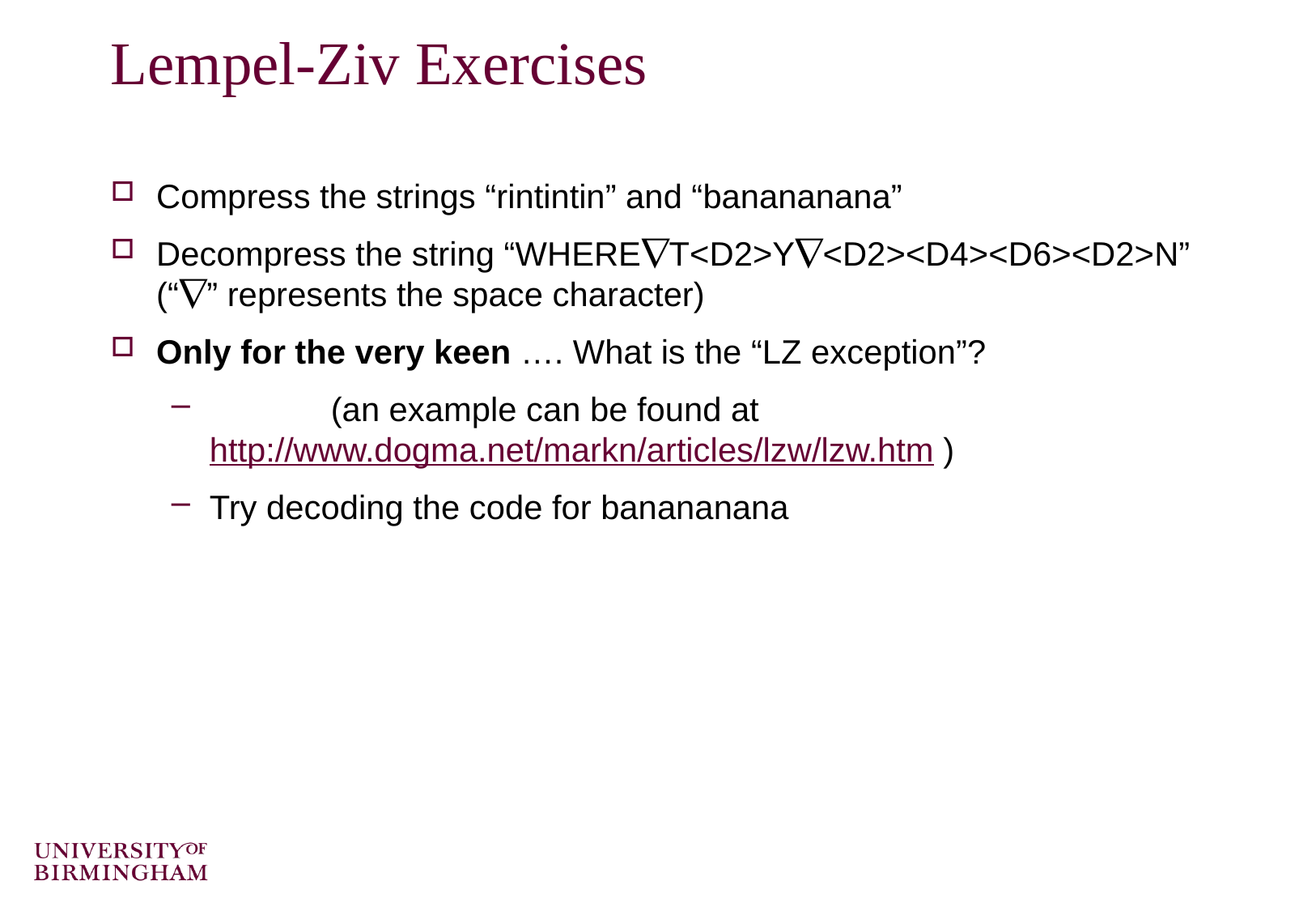

# Lempel-Ziv Exercises

Compress the strings “rintintin” and “banananana”
Decompress the string “WHERE∇T<D2>Y∇<D2><D4><D6><D2>N” (“∇” represents the space character)
Only for the very keen …. What is the “LZ exception”?
	(an example can be found at http://www.dogma.net/markn/articles/lzw/lzw.htm )
Try decoding the code for banananana